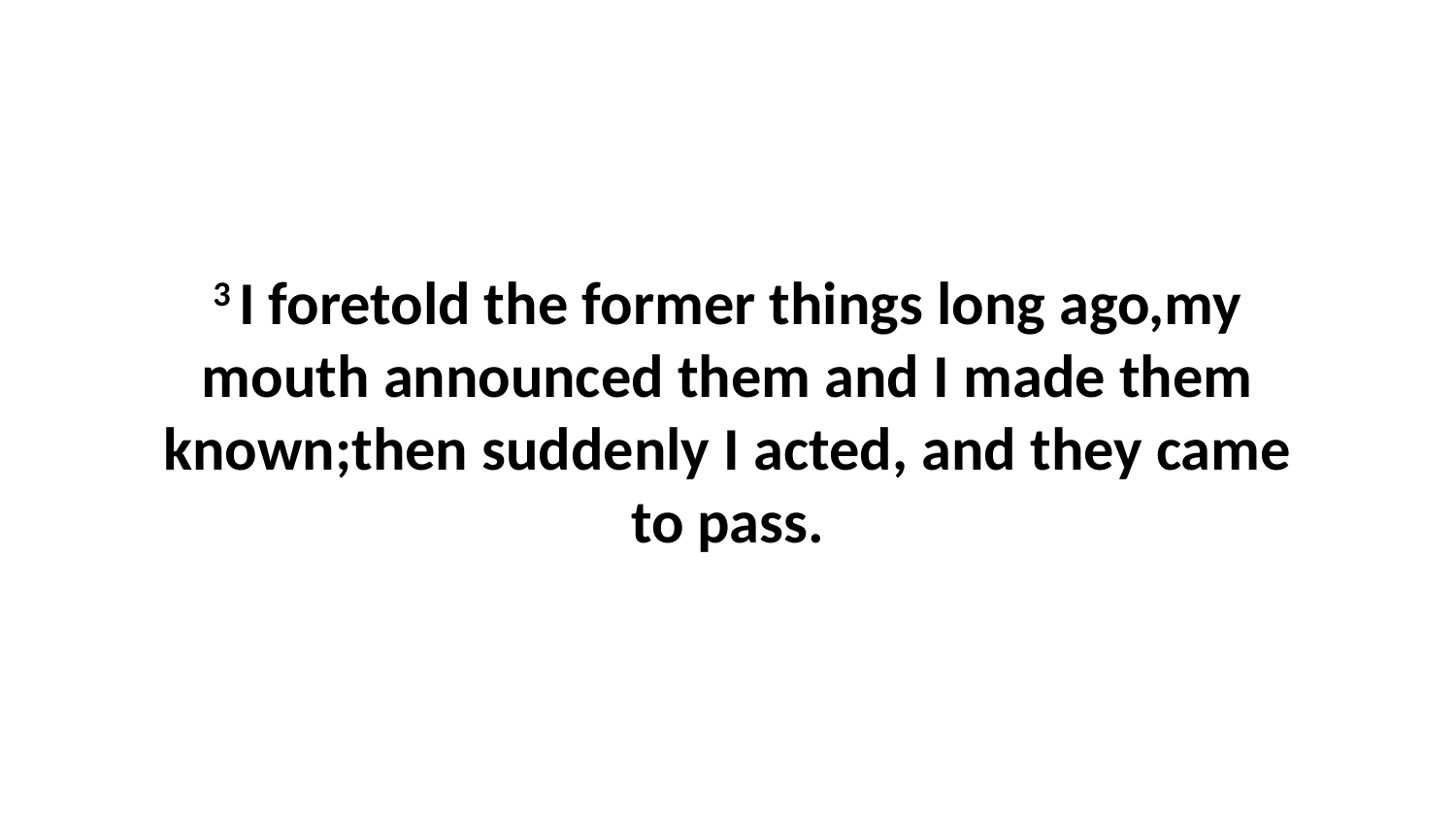

3 I foretold the former things long ago,my mouth announced them and I made them known;then suddenly I acted, and they came to pass.